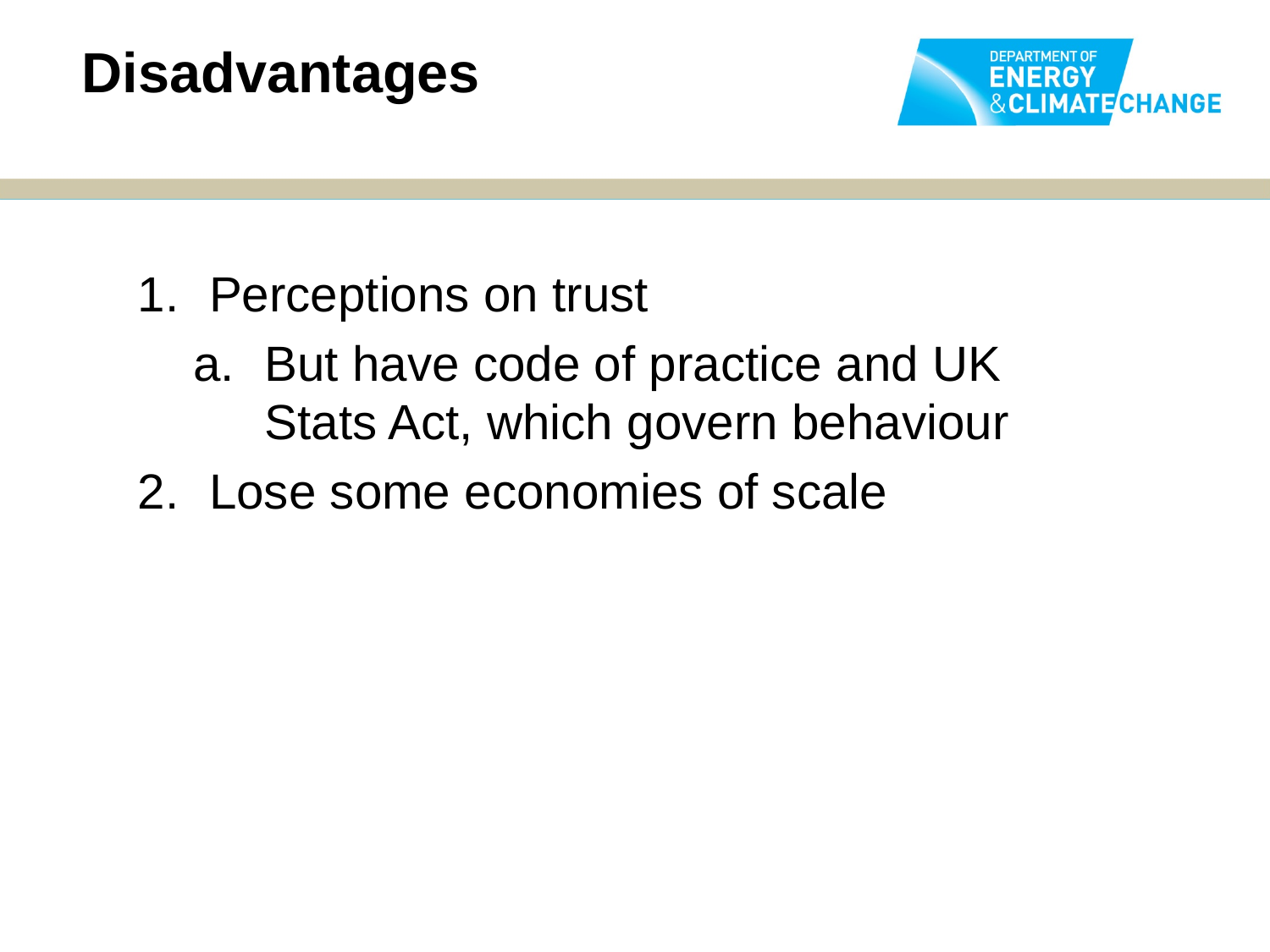

Disadvantages
Perceptions on trust
But have code of practice and UK Stats Act, which govern behaviour
Lose some economies of scale